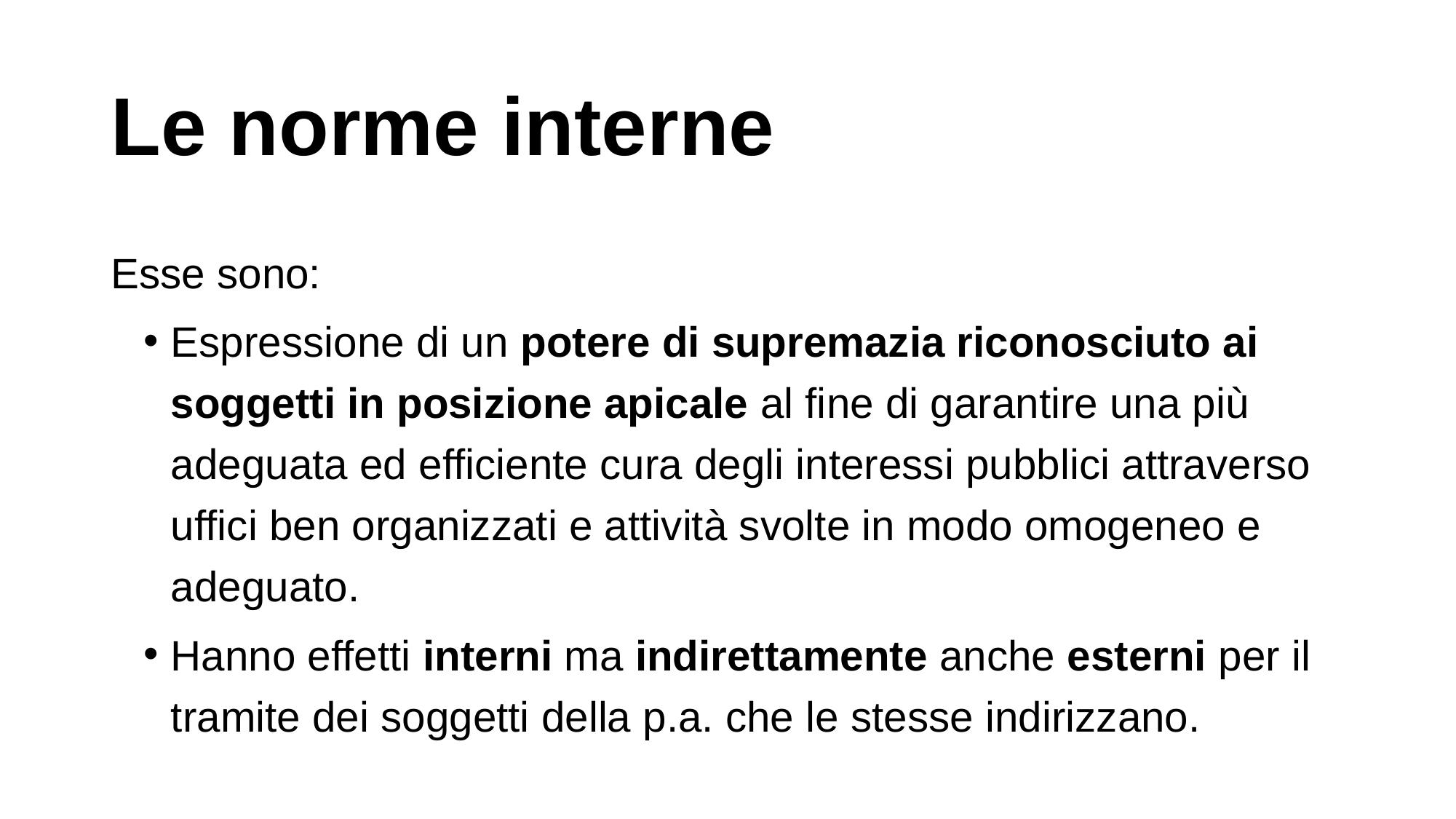

# Le norme interne
Esse sono:
Espressione di un potere di supremazia riconosciuto ai soggetti in posizione apicale al fine di garantire una più adeguata ed efficiente cura degli interessi pubblici attraverso uffici ben organizzati e attività svolte in modo omogeneo e adeguato.
Hanno effetti interni ma indirettamente anche esterni per il tramite dei soggetti della p.a. che le stesse indirizzano.